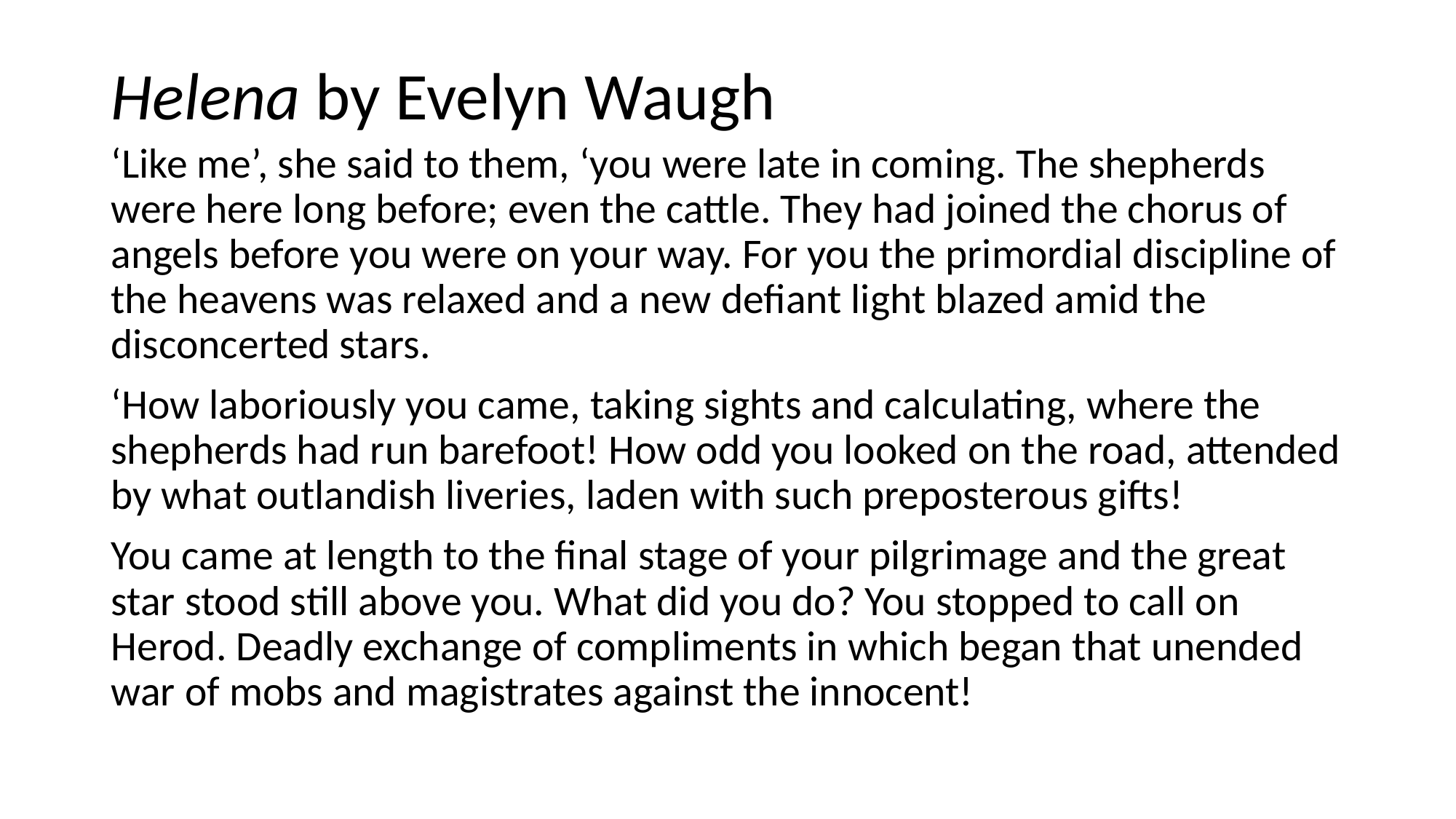

# Helena by Evelyn Waugh
‘Like me’, she said to them, ‘you were late in coming. The shepherds were here long before; even the cattle. They had joined the chorus of angels before you were on your way. For you the primordial discipline of the heavens was relaxed and a new defiant light blazed amid the disconcerted stars.
‘How laboriously you came, taking sights and calculating, where the shepherds had run barefoot! How odd you looked on the road, attended by what outlandish liveries, laden with such preposterous gifts!
You came at length to the final stage of your pilgrimage and the great star stood still above you. What did you do? You stopped to call on Herod. Deadly exchange of compliments in which began that unended war of mobs and magistrates against the innocent!